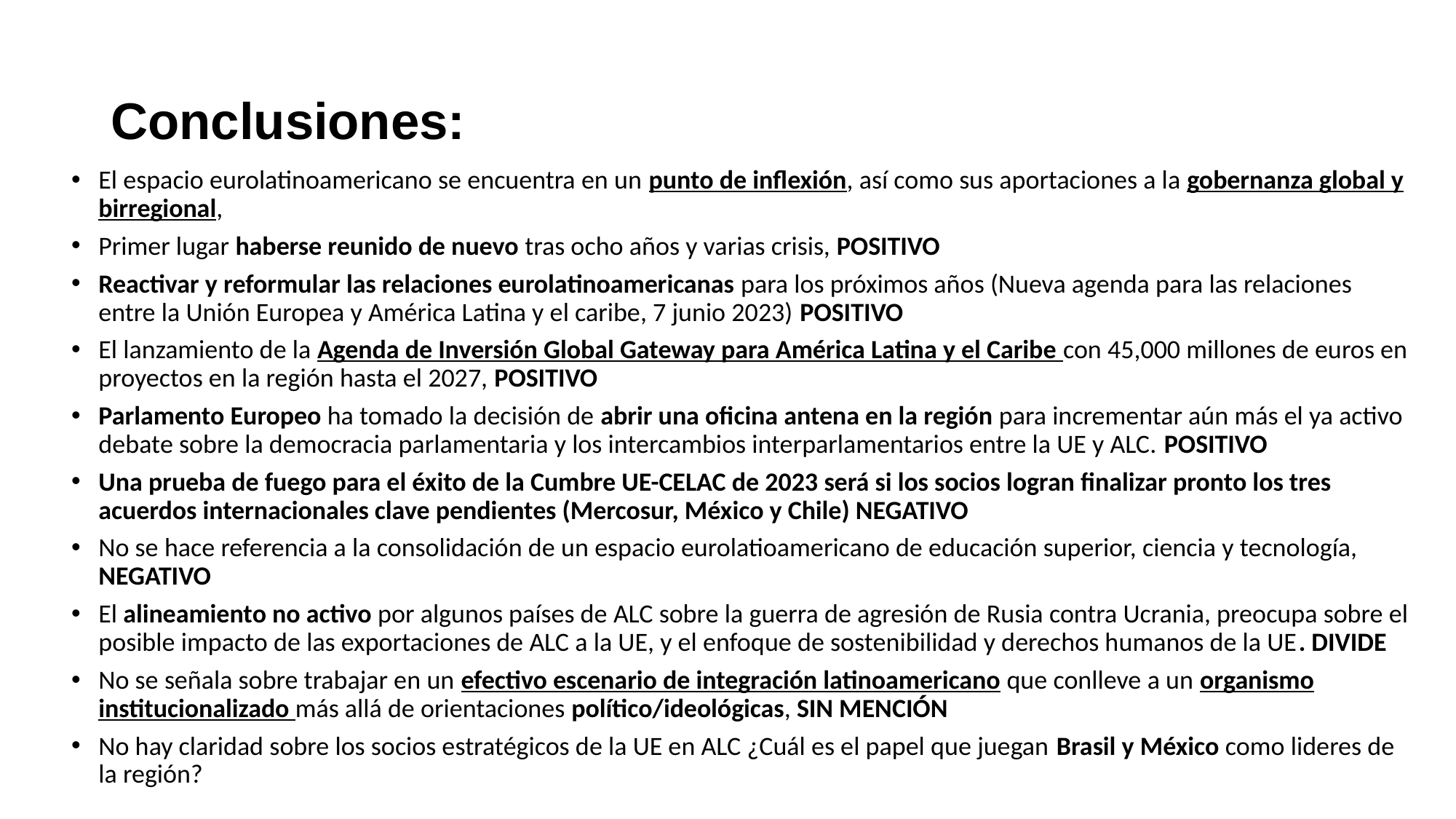

# Conclusiones:
El espacio eurolatinoamericano se encuentra en un punto de inflexión, así como sus aportaciones a la gobernanza global y birregional,
Primer lugar haberse reunido de nuevo tras ocho años y varias crisis, POSITIVO
Reactivar y reformular las relaciones eurolatinoamericanas para los próximos años (Nueva agenda para las relaciones entre la Unión Europea y América Latina y el caribe, 7 junio 2023) POSITIVO
El lanzamiento de la Agenda de Inversión Global Gateway para América Latina y el Caribe con 45,000 millones de euros en proyectos en la región hasta el 2027, POSITIVO
Parlamento Europeo ha tomado la decisión de abrir una oficina antena en la región para incrementar aún más el ya activo debate sobre la democracia parlamentaria y los intercambios interparlamentarios entre la UE y ALC. POSITIVO
Una prueba de fuego para el éxito de la Cumbre UE-CELAC de 2023 será si los socios logran finalizar pronto los tres acuerdos internacionales clave pendientes (Mercosur, México y Chile) NEGATIVO
No se hace referencia a la consolidación de un espacio eurolatioamericano de educación superior, ciencia y tecnología, NEGATIVO
El alineamiento no activo por algunos países de ALC sobre la guerra de agresión de Rusia contra Ucrania, preocupa sobre el posible impacto de las exportaciones de ALC a la UE, y el enfoque de sostenibilidad y derechos humanos de la UE. DIVIDE
No se señala sobre trabajar en un efectivo escenario de integración latinoamericano que conlleve a un organismo institucionalizado más allá de orientaciones político/ideológicas, SIN MENCIÓN
No hay claridad sobre los socios estratégicos de la UE en ALC ¿Cuál es el papel que juegan Brasil y México como lideres de la región?